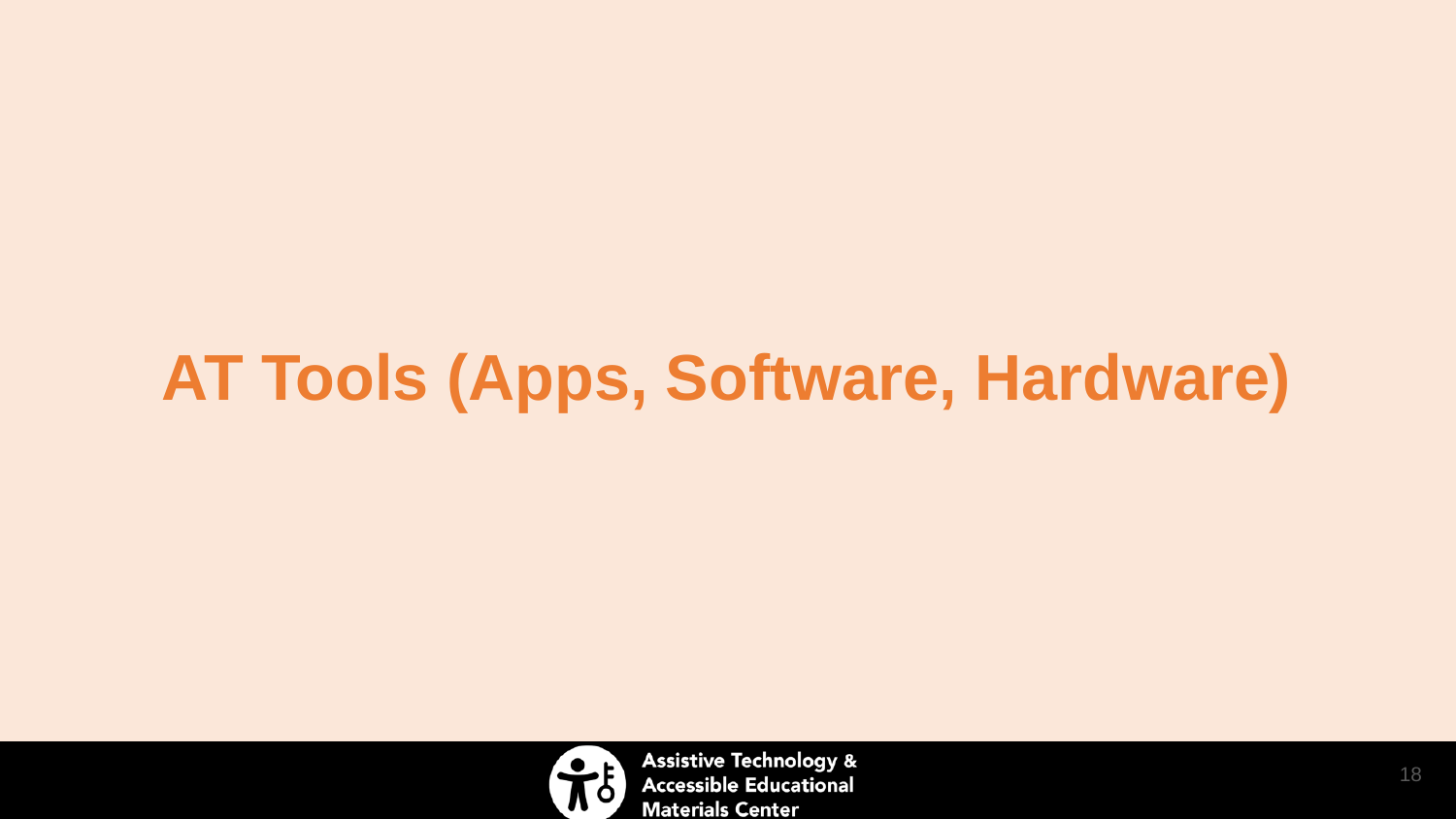

# AT Tools (Apps, Software, Hardware)
18